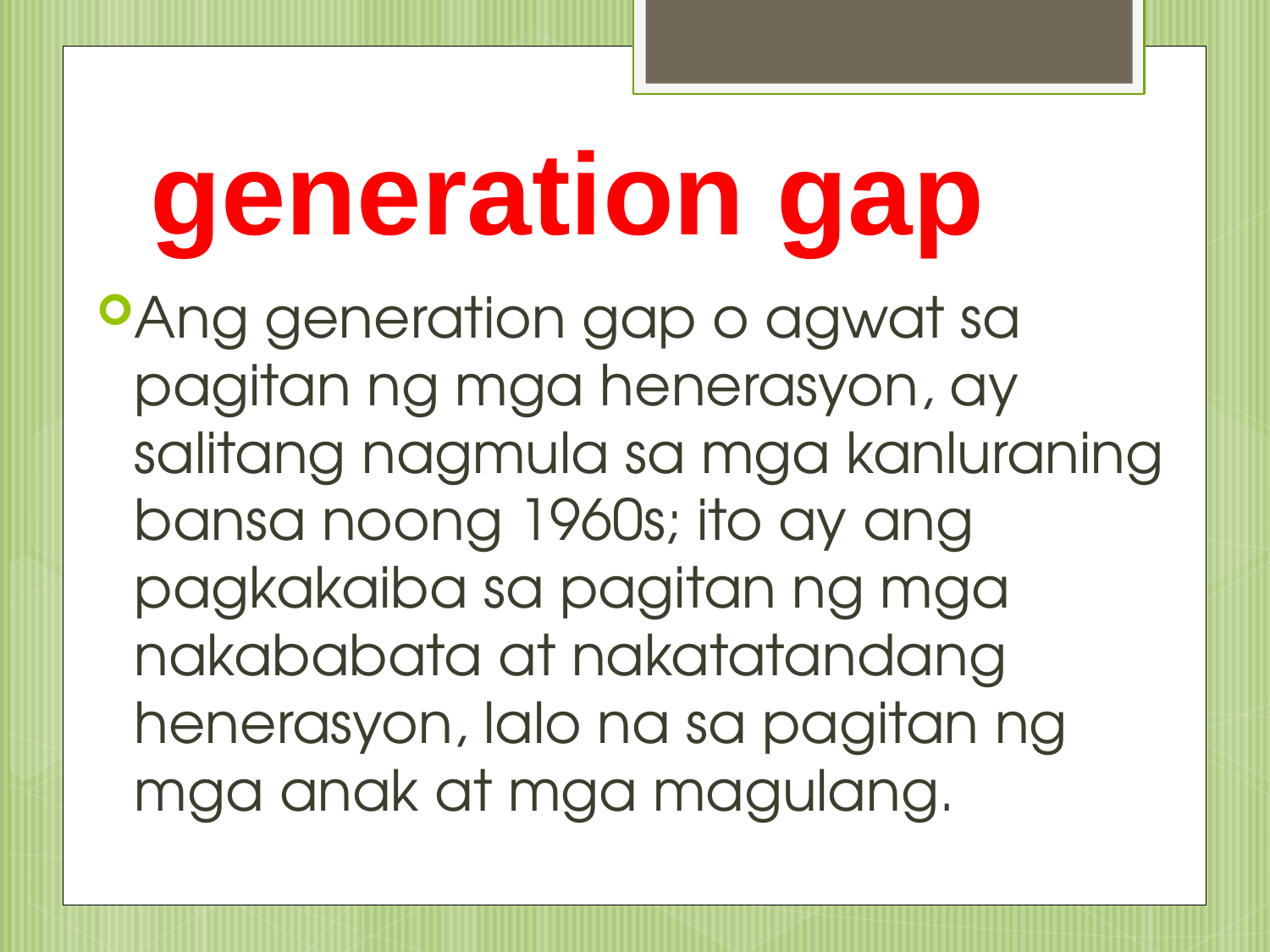

# generation gap
Ang generation gap o agwat sa pagitan ng mga henerasyon, ay salitang nagmula sa mga kanluraning bansa noong 1960s; ito ay ang pagkakaiba sa pagitan ng mga nakababata at nakatatandang henerasyon, lalo na sa pagitan ng mga anak at mga magulang.